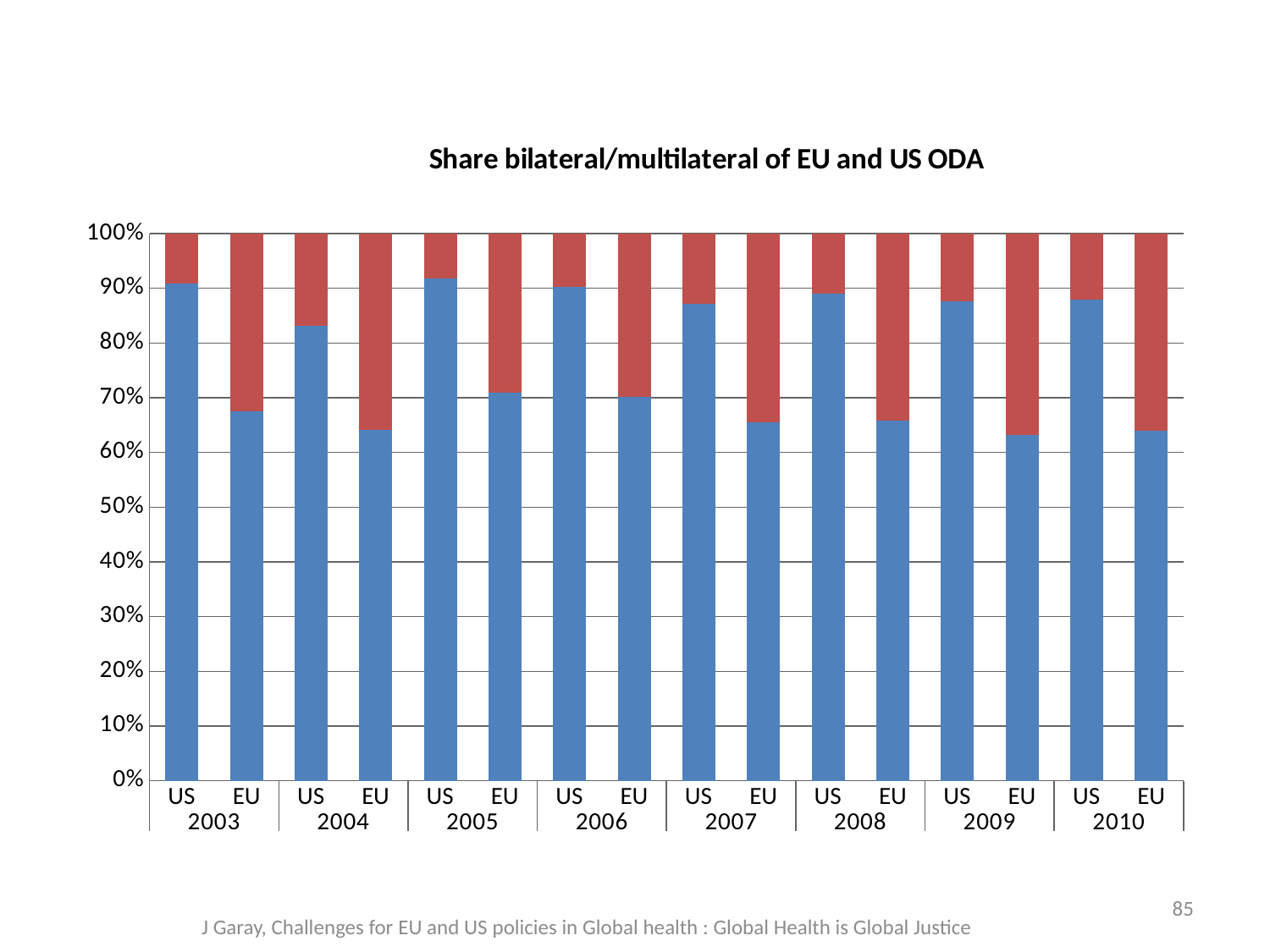

#

### Chart: Share bilateral/multilateral of EU and US ODA

| Category | Bilat | Multilat |
|---|---|---|
| US | 16586.89 | 1670.6 |
| EU | 27996.03 | 13431.49 |
| US | 17138.06 | 3466.07 |
| EU | 30312.51 | 16977.939999999926 |
| US | 26387.34 | 2362.98 |
| EU | 42559.57 | 17503.93 |
| US | 22151.18 | 2380.38 |
| EU | 45465.67 | 19276.25 |
| US | 19795.06 | 2895.470000000001 |
| EU | 44230.48 | 23329.77 |
| US | 24422.25 | 2991.88 |
| EU | 50325.13 | 26107.94000000002 |
| US | 25992.4 | 3666.7799999999997 |
| EU | 44927.61 | 26170.80999999992 |
| US | 27384.68 | 3774.62 |
| EU | 47173.94 | 26559.329999999933 |
85
J Garay, Challenges for EU and US policies in Global health : Global Health is Global Justice